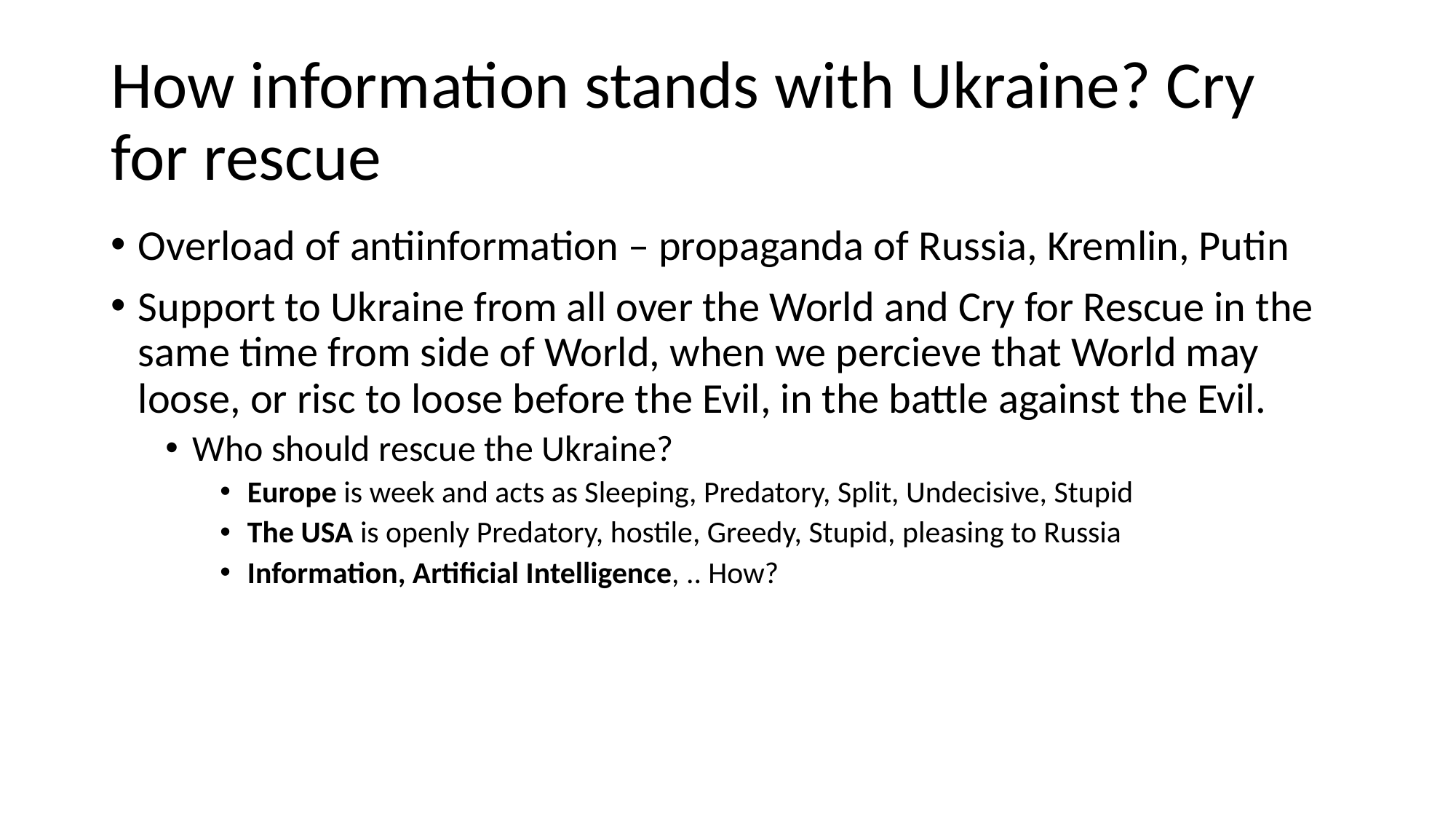

# How information stands with Ukraine? Cry for rescue
Overload of antiinformation – propaganda of Russia, Kremlin, Putin
Support to Ukraine from all over the World and Cry for Rescue in the same time from side of World, when we percieve that World may loose, or risc to loose before the Evil, in the battle against the Evil.
Who should rescue the Ukraine?
Europe is week and acts as Sleeping, Predatory, Split, Undecisive, Stupid
The USA is openly Predatory, hostile, Greedy, Stupid, pleasing to Russia
Information, Artificial Intelligence, .. How?